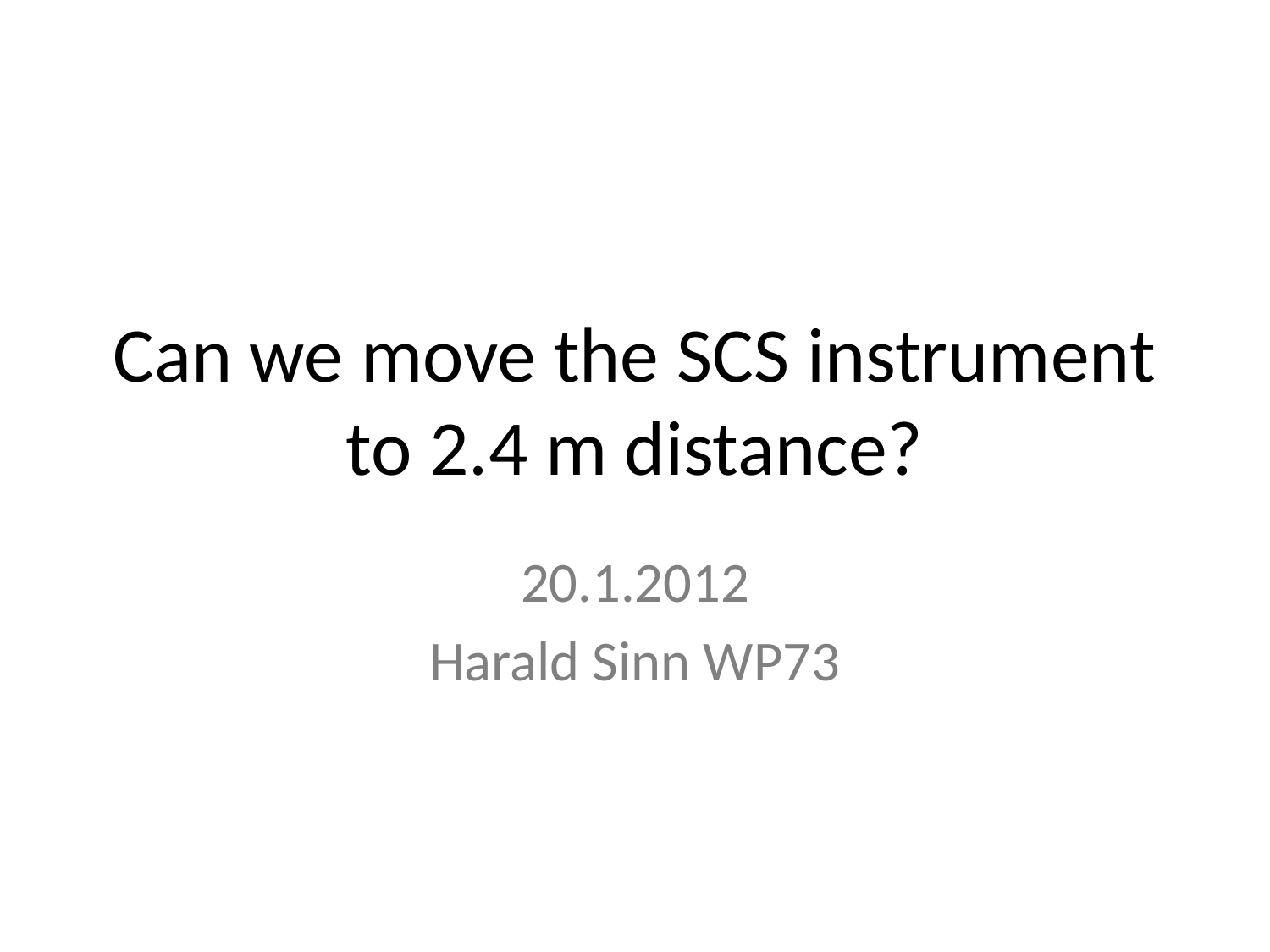

# Can we move the SCS instrument to 2.4 m distance?
20.1.2012
Harald Sinn WP73